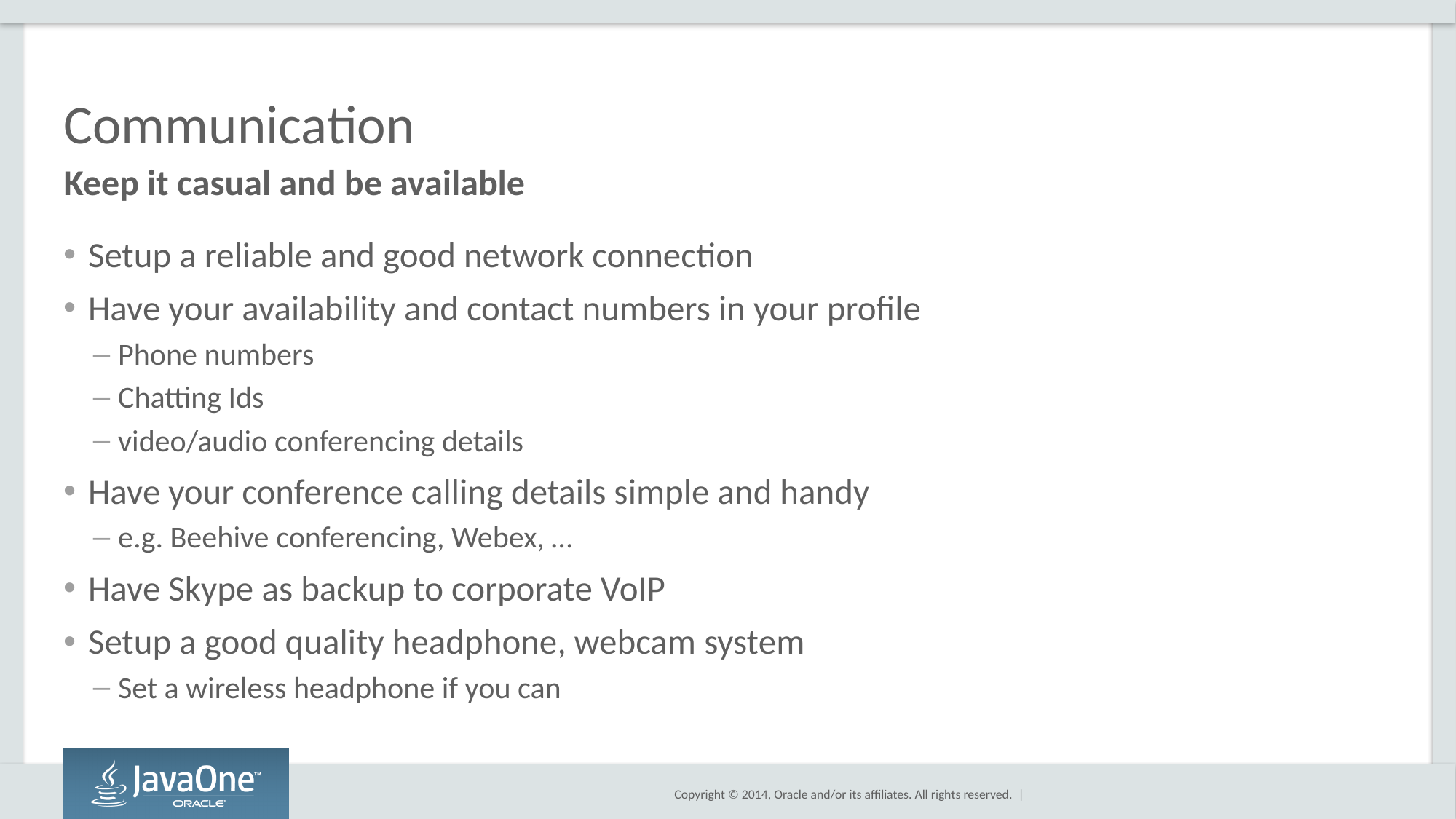

# Communication
Keep it casual and be available
Setup a reliable and good network connection
Have your availability and contact numbers in your profile
Phone numbers
Chatting Ids
video/audio conferencing details
Have your conference calling details simple and handy
e.g. Beehive conferencing, Webex, …
Have Skype as backup to corporate VoIP
Setup a good quality headphone, webcam system
Set a wireless headphone if you can